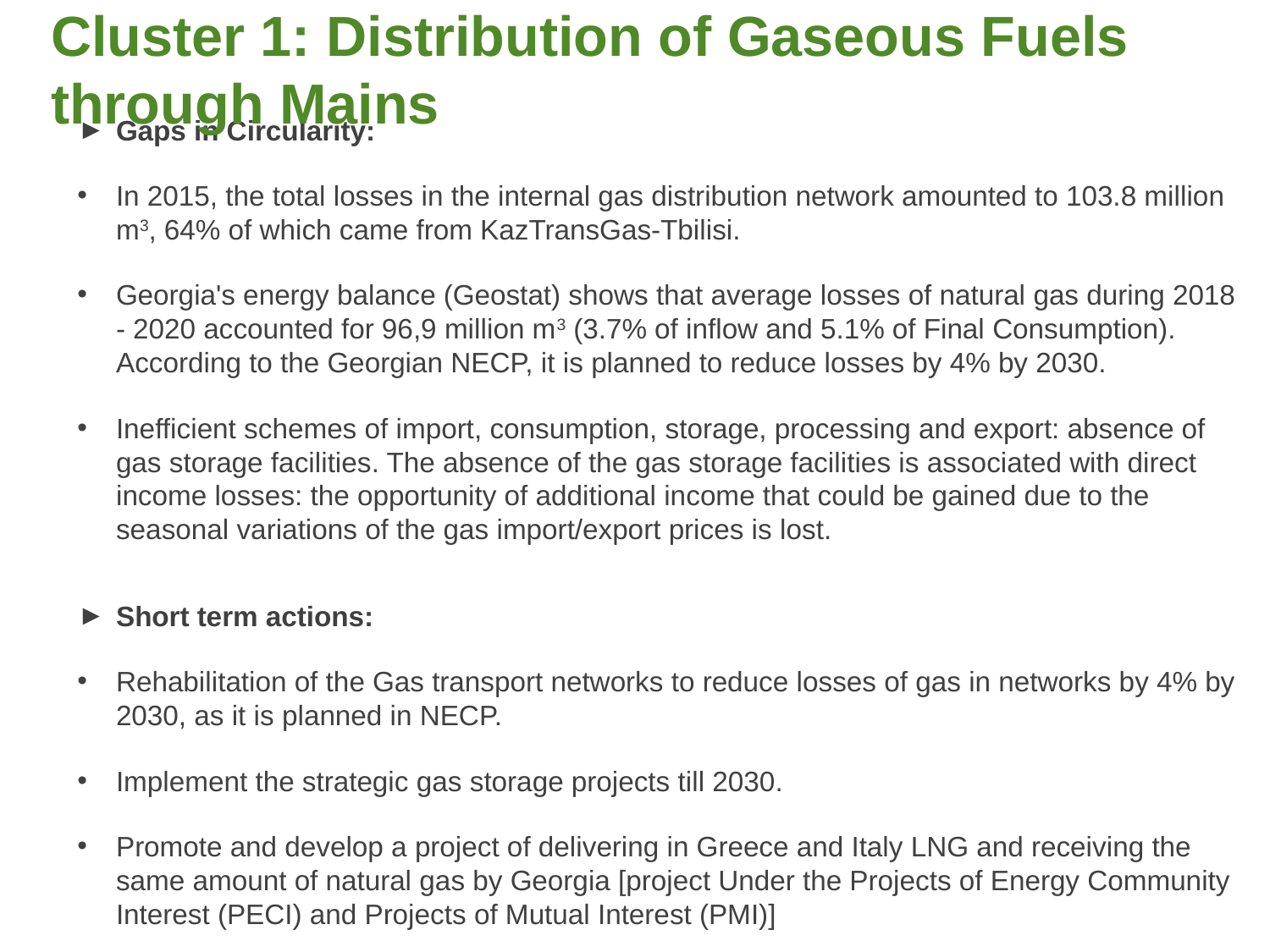

# Cluster 1: Distribution of Gaseous Fuels through Mains
Gaps in Circularity:
In 2015, the total losses in the internal gas distribution network amounted to 103.8 million m3, 64% of which came from KazTransGas-Tbilisi.
Georgia's energy balance (Geostat) shows that average losses of natural gas during 2018 - 2020 accounted for 96,9 million m3 (3.7% of inflow and 5.1% of Final Consumption). According to the Georgian NECP, it is planned to reduce losses by 4% by 2030.
Inefficient schemes of import, consumption, storage, processing and export: absence of gas storage facilities. The absence of the gas storage facilities is associated with direct income losses: the opportunity of additional income that could be gained due to the seasonal variations of the gas import/export prices is lost.
Short term actions:
Rehabilitation of the Gas transport networks to reduce losses of gas in networks by 4% by 2030, as it is planned in NECP.
Implement the strategic gas storage projects till 2030.
Promote and develop a project of delivering in Greece and Italy LNG and receiving the same amount of natural gas by Georgia [project Under the Projects of Energy Community Interest (PECI) and Projects of Mutual Interest (PMI)]